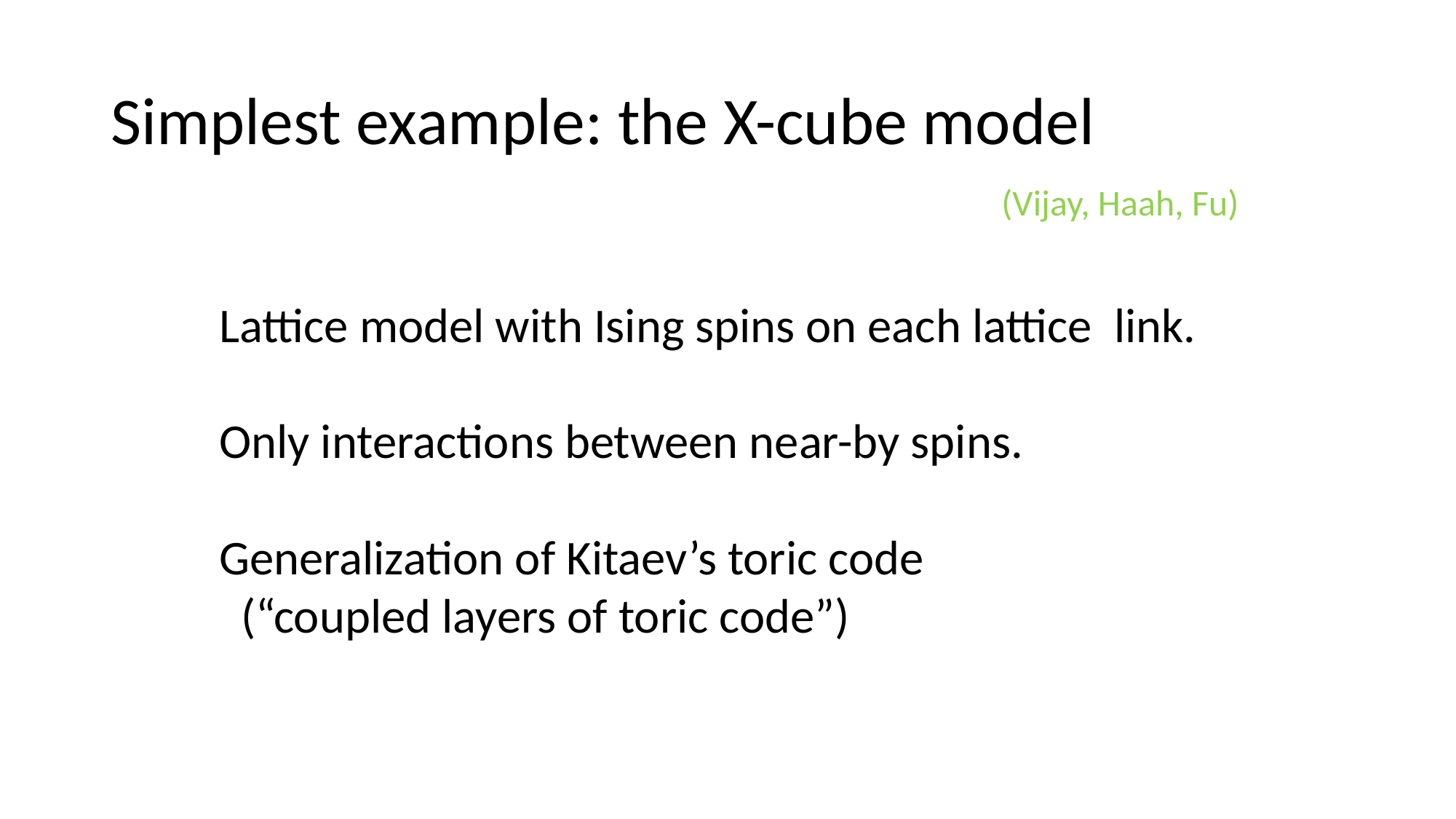

# Simplest example: the X-cube model
(Vijay, Haah, Fu)
Lattice model with Ising spins on each lattice  link.

Only interactions between near-by spins.

Generalization of Kitaev’s toric code
  (“coupled layers of toric code”)